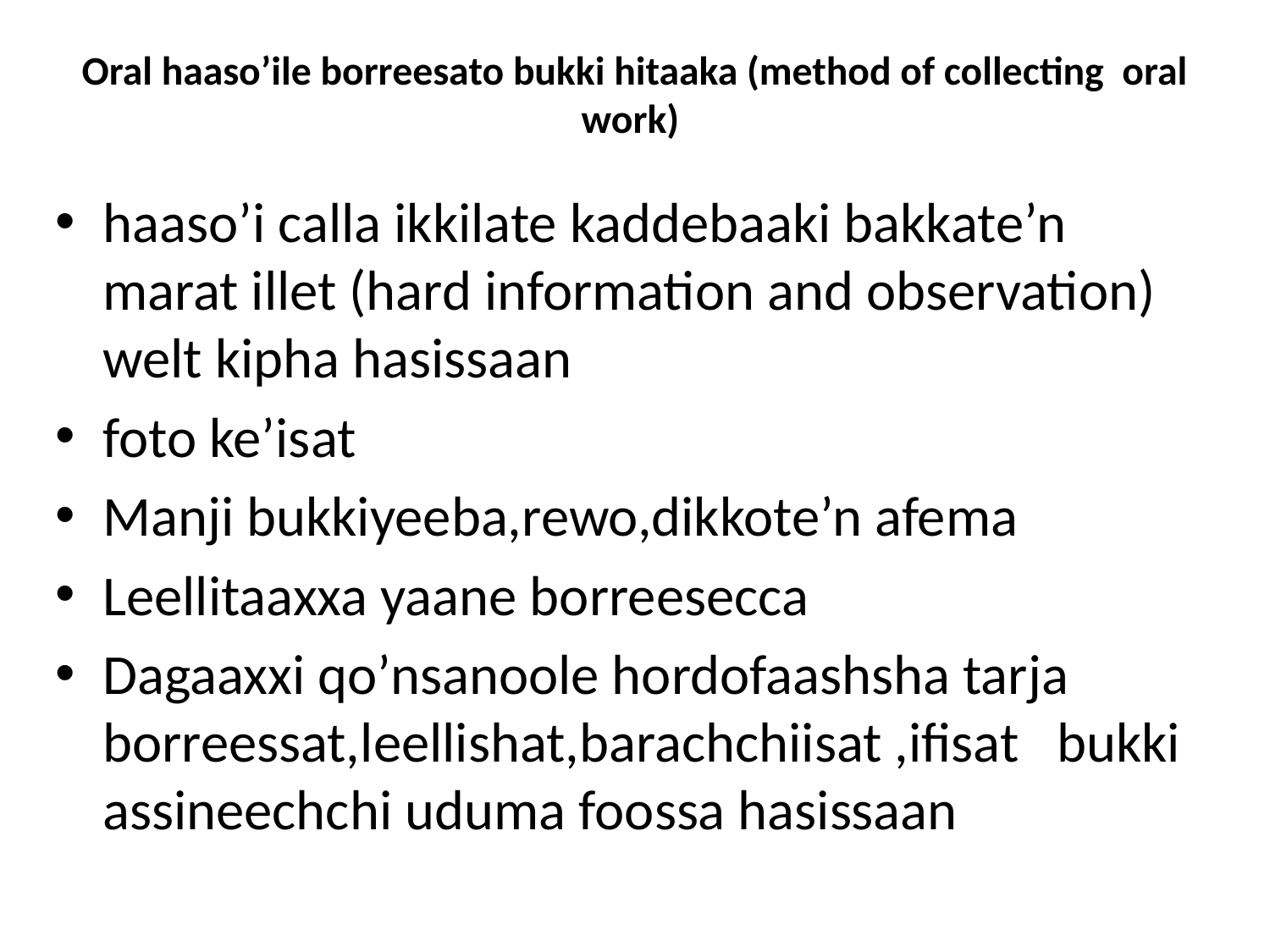

# Oral haaso’ile borreesato bukki hitaaka (method of collecting  oral work)
haaso’i calla ikkilate kaddebaaki bakkate’n marat illet (hard information and observation)  welt kipha hasissaan
foto ke’isat
Manji bukkiyeeba,rewo,dikkote’n afema
Leellitaaxxa yaane borreesecca
Dagaaxxi qo’nsanoole hordofaashsha tarja borreessat,leellishat,barachchiisat ,ifisat   bukki assineechchi uduma foossa hasissaan